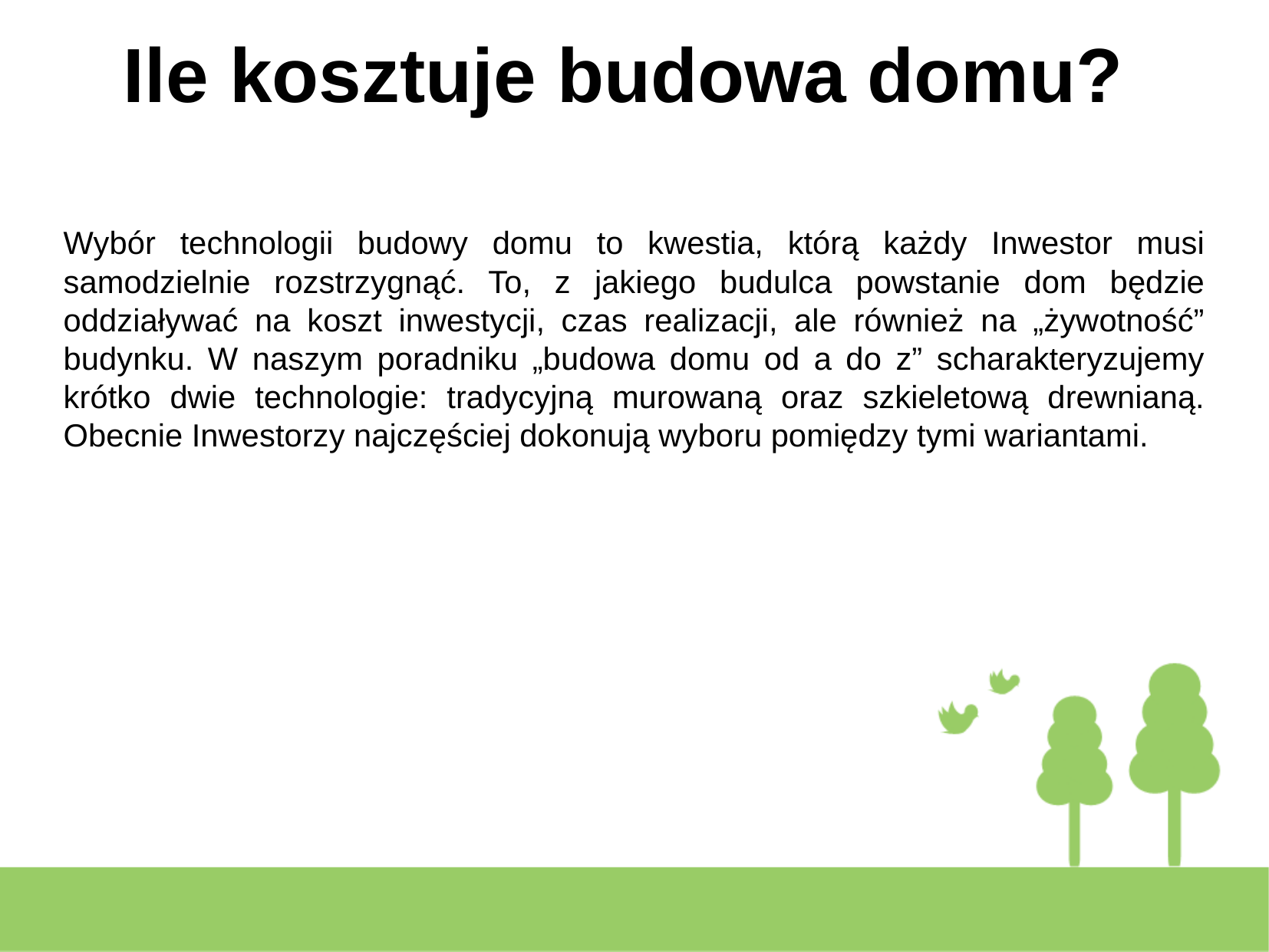

# Wybór technologii budowy domu to kwestia, którą każdy Inwestor musi samodzielnie rozstrzygnąć. To, z jakiego budulca powstanie dom będzie oddziaływać na koszt inwestycji, czas realizacji, ale również na „żywotność” budynku. W naszym poradniku „budowa domu od a do z” scharakteryzujemy krótko dwie technologie: tradycyjną murowaną oraz szkieletową drewnianą. Obecnie Inwestorzy najczęściej dokonują wyboru pomiędzy tymi wariantami.
Ile kosztuje budowa domu?